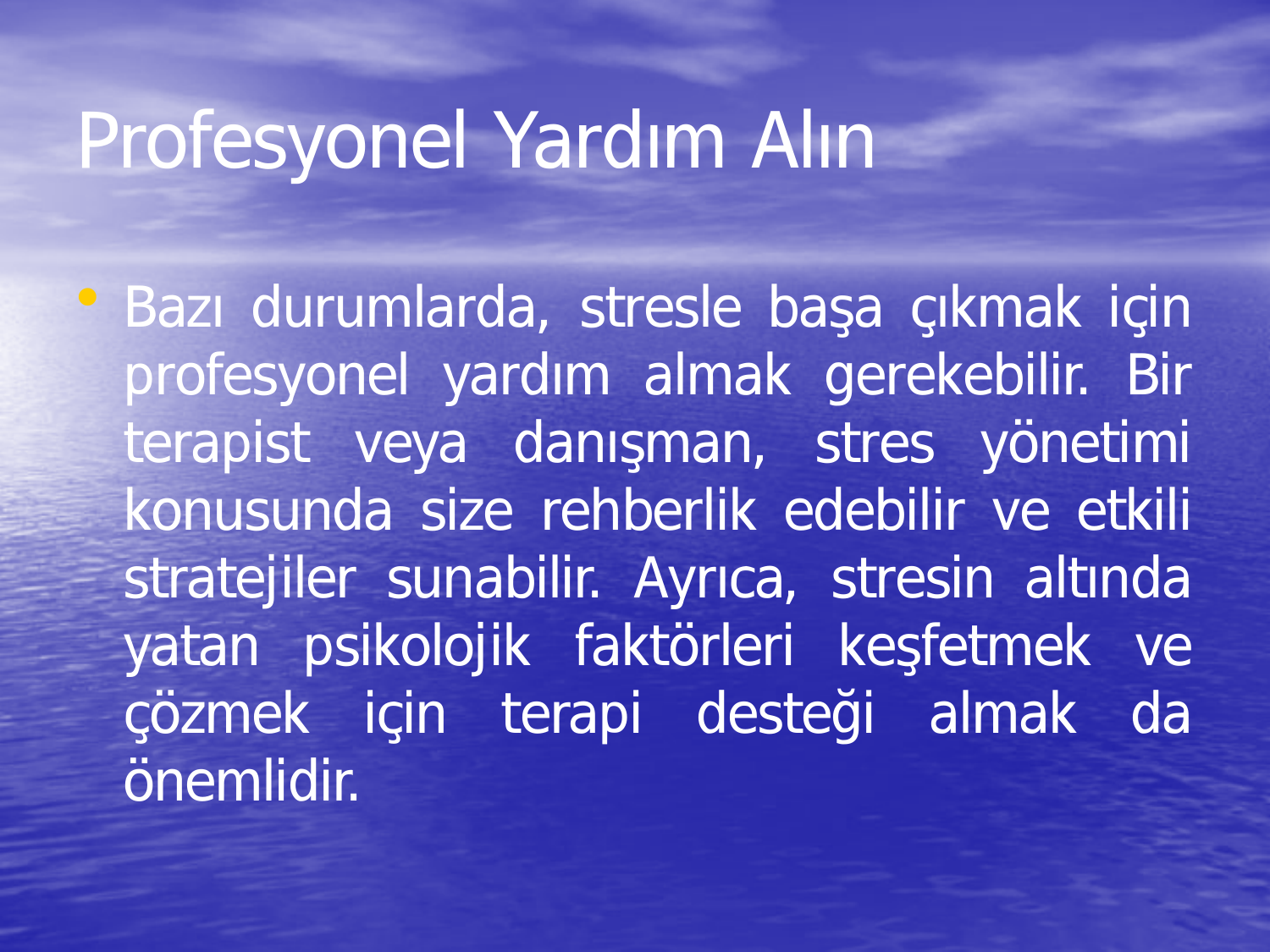

# Profesyonel Yardım Alın
Bazı durumlarda, stresle başa çıkmak için profesyonel yardım almak gerekebilir. Bir terapist veya danışman, stres yönetimi konusunda size rehberlik edebilir ve etkili stratejiler sunabilir. Ayrıca, stresin altında yatan psikolojik faktörleri keşfetmek ve çözmek için terapi desteği almak da önemlidir.